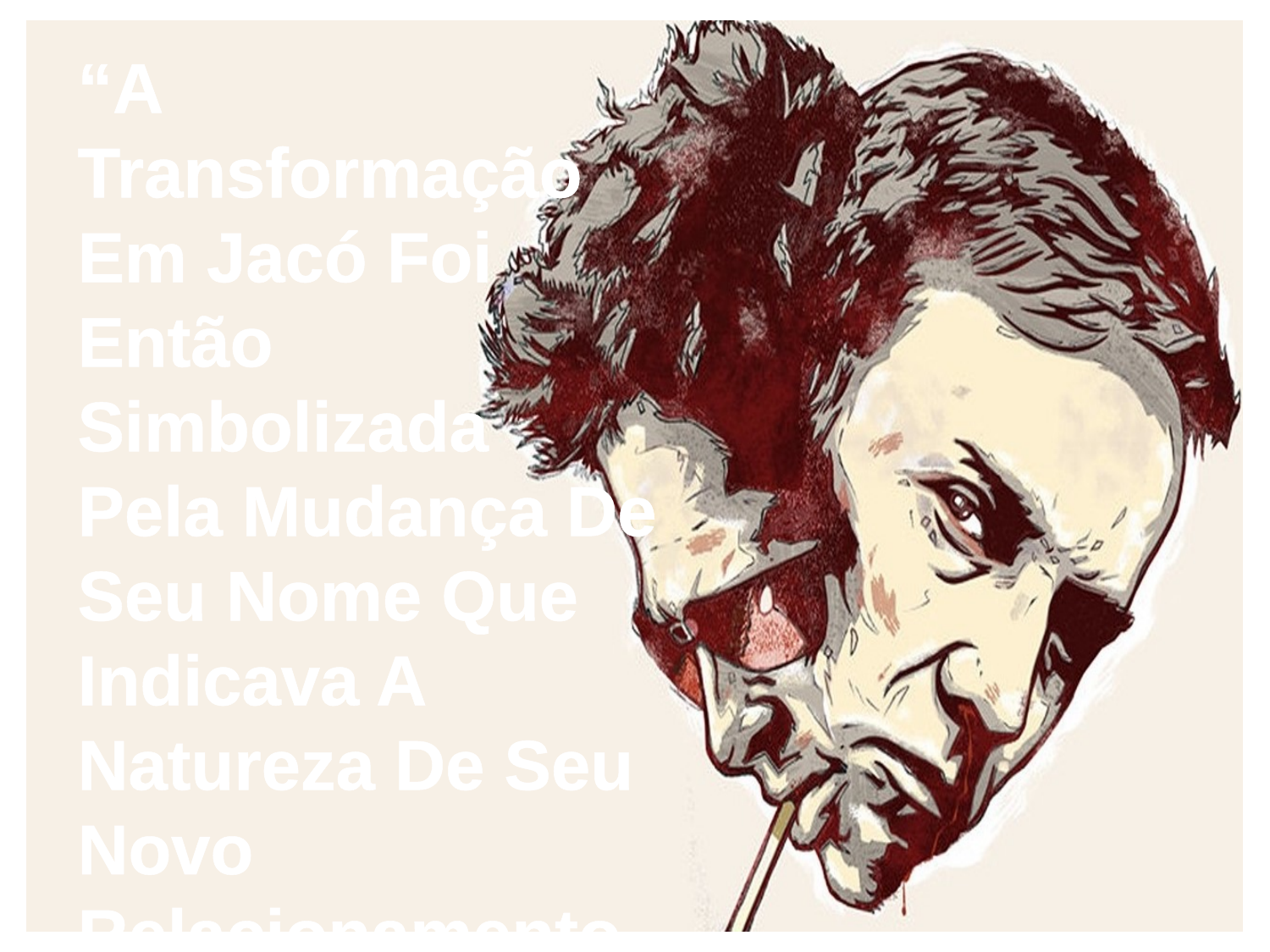

“A Transformação Em Jacó Foi Então Simbolizada  Pela Mudança De Seu Nome Que Indicava A Natureza De Seu Novo Relacionamento Com Deus”